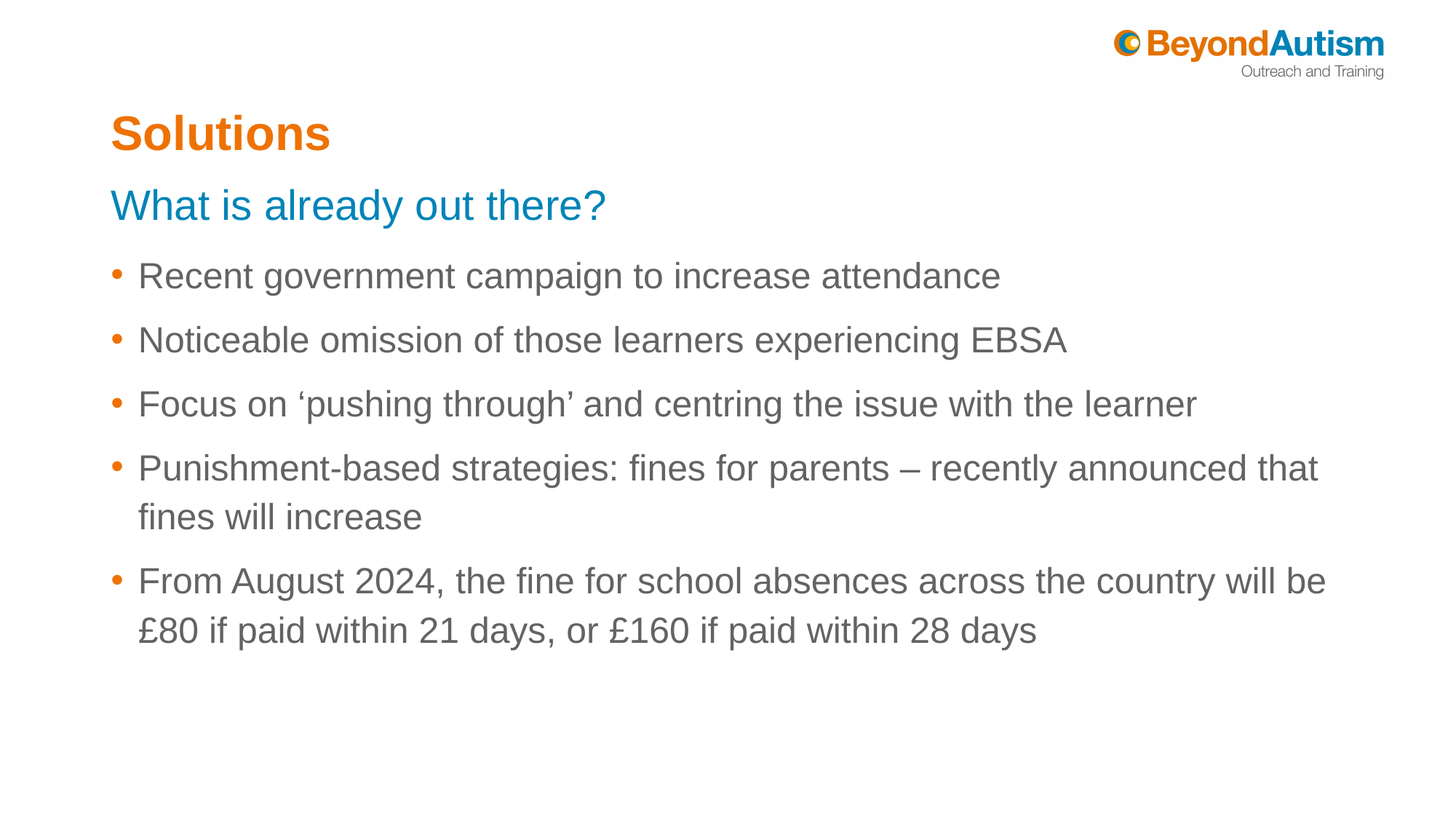

# Solutions
What is already out there?
Recent government campaign to increase attendance
Noticeable omission of those learners experiencing EBSA
Focus on ‘pushing through’ and centring the issue with the learner
Punishment-based strategies: fines for parents – recently announced that fines will increase
From August 2024, the fine for school absences across the country will be £80 if paid within 21 days, or £160 if paid within 28 days